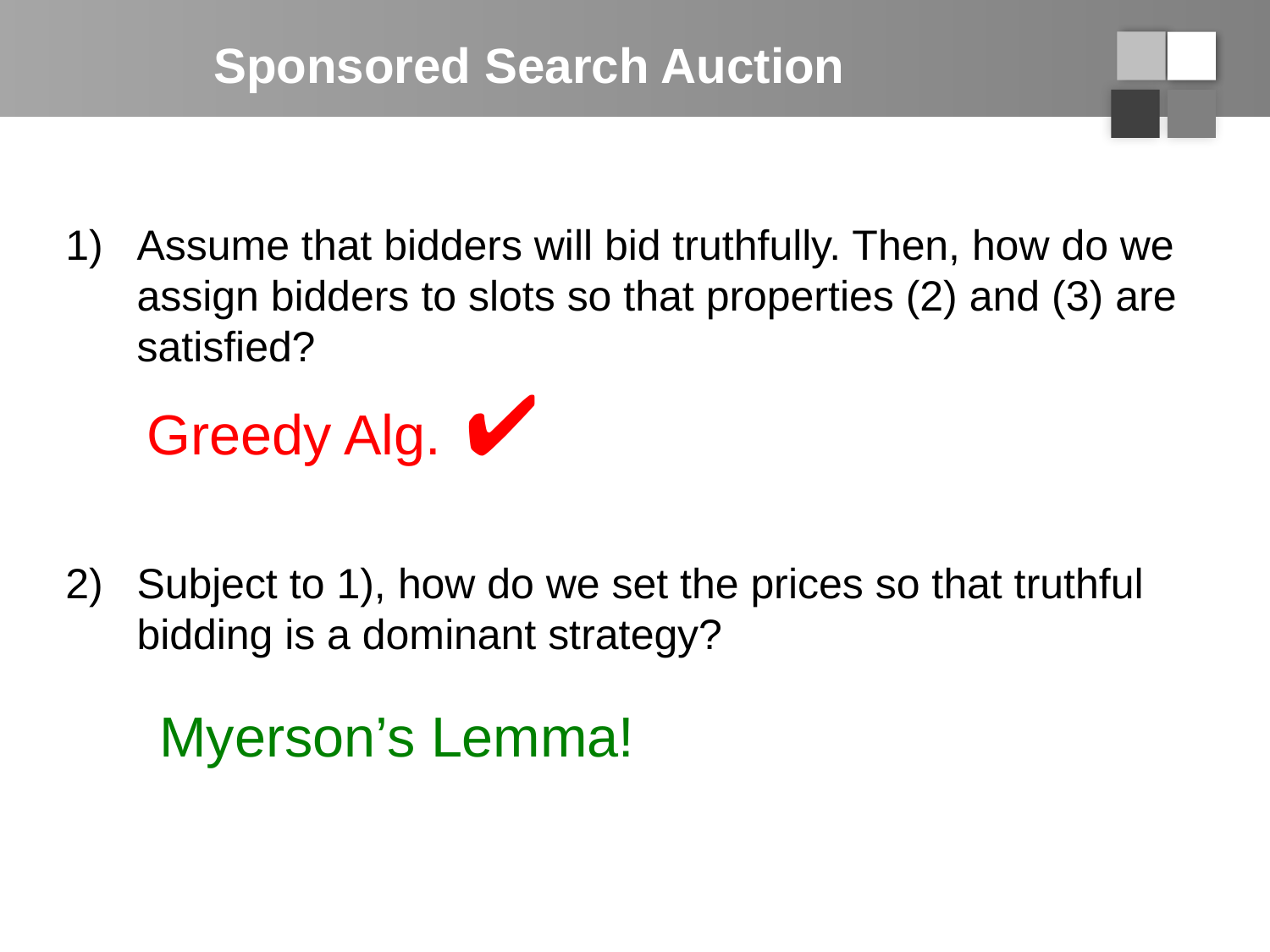

# Sponsored Search Auction

Assume that bidders will bid truthfully. Then, how do we assign bidders to slots so that properties (2) and (3) are satisfied?
	 Greedy Alg. ✔

Subject to 1), how do we set the prices so that truthful bidding is a dominant strategy?

      Myerson’s Lemma!